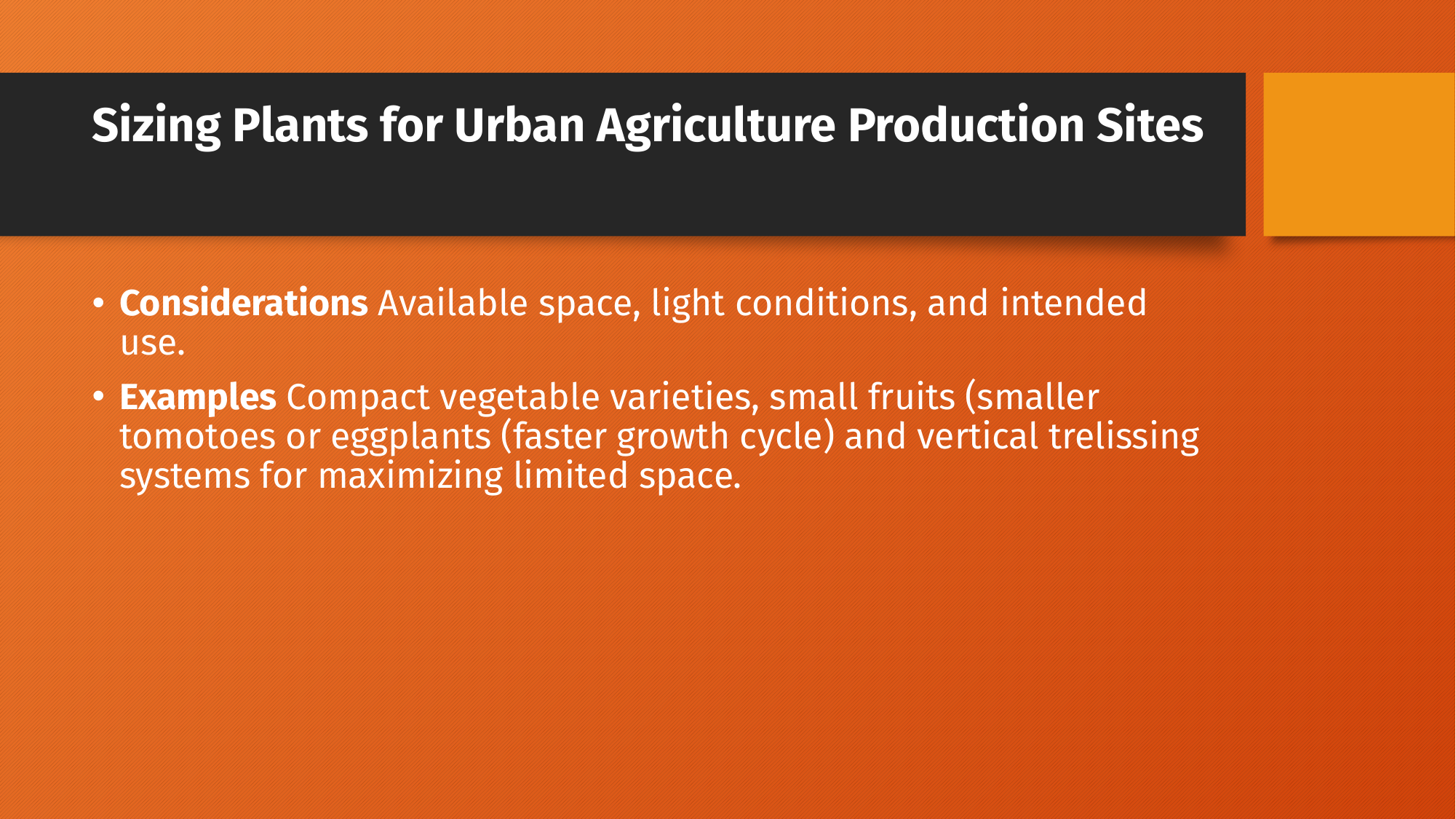

# Sizing Plants for Urban Agriculture Production Sites
Considerations Available space, light conditions, and intended use.
Examples Compact vegetable varieties, small fruits (smaller tomotoes or eggplants (faster growth cycle) and vertical trelissing systems for maximizing limited space.